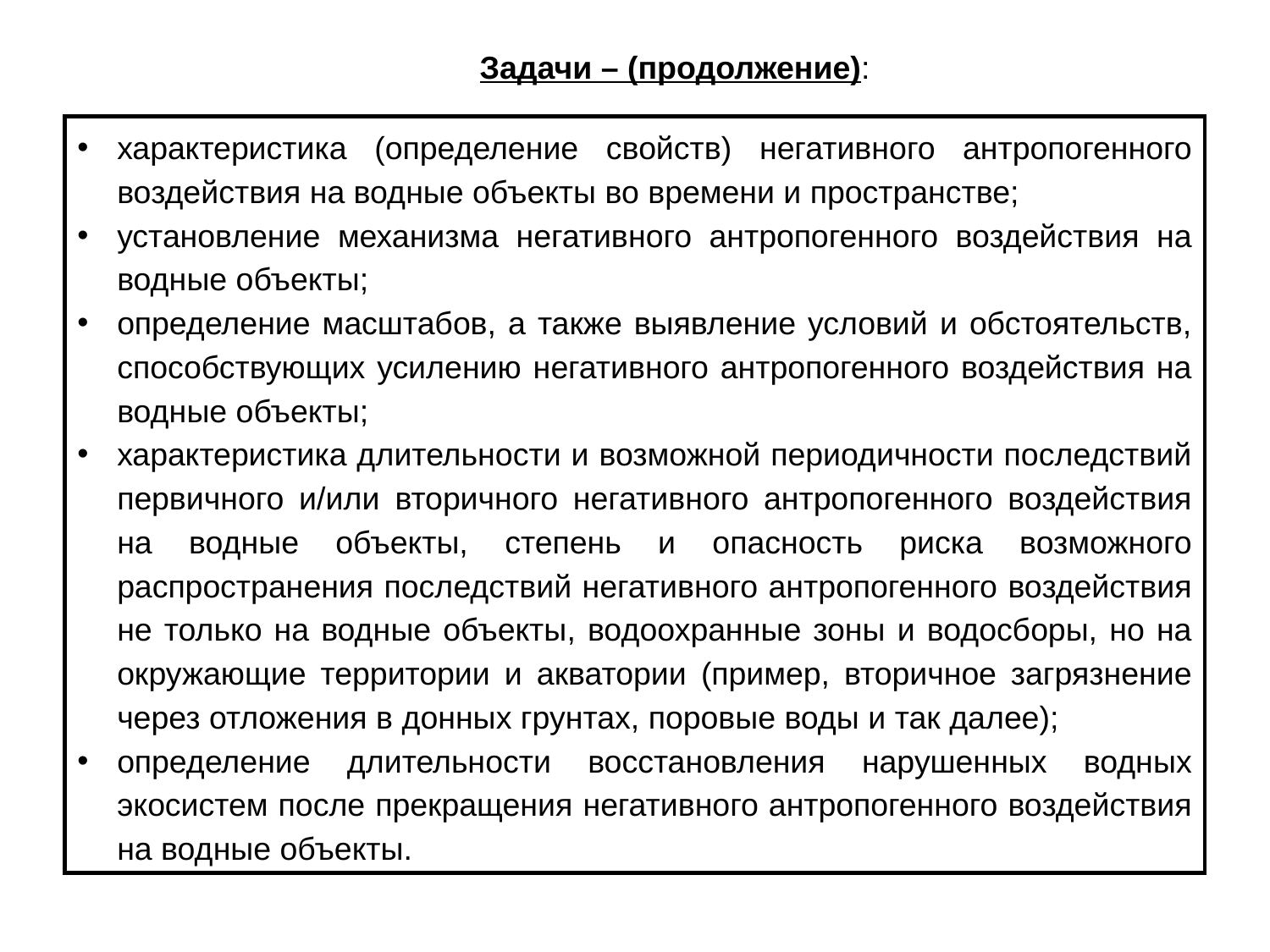

Задачи – (продолжение):
характеристика (определение свойств) негативного антропогенного воздействия на водные объекты во времени и пространстве;
установление механизма негативного антропогенного воздействия на водные объекты;
определение масштабов, а также выявление условий и обстоятельств, способствующих усилению негативного антропогенного воздействия на водные объекты;
характеристика длительности и возможной периодичности последствий первичного и/или вторичного негативного антропогенного воздействия на водные объекты, степень и опасность риска возможного распространения последствий негативного антропогенного воздействия не только на водные объекты, водоохранные зоны и водосборы, но на окружающие территории и акватории (пример, вторичное загрязнение через отложения в донных грунтах, поровые воды и так далее);
определение длительности восстановления нарушенных водных экосистем после прекращения негативного антропогенного воздействия на водные объекты.